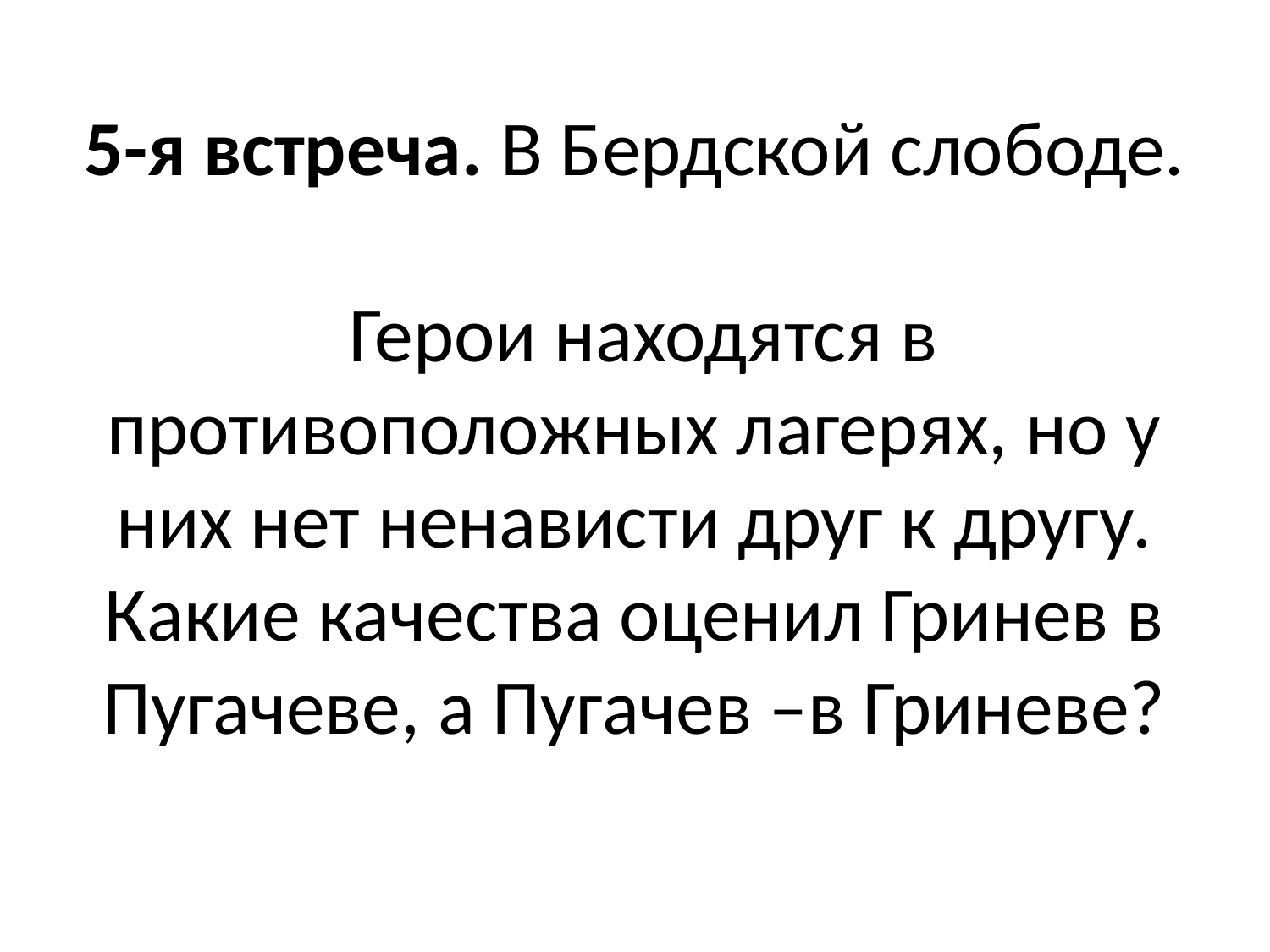

# 5-я встреча. В Бердской слободе. Герои находятся в противоположных лагерях, но у них нет ненависти друг к другу. Какие качества оценил Гринев в Пугачеве, а Пугачев –в Гриневе?